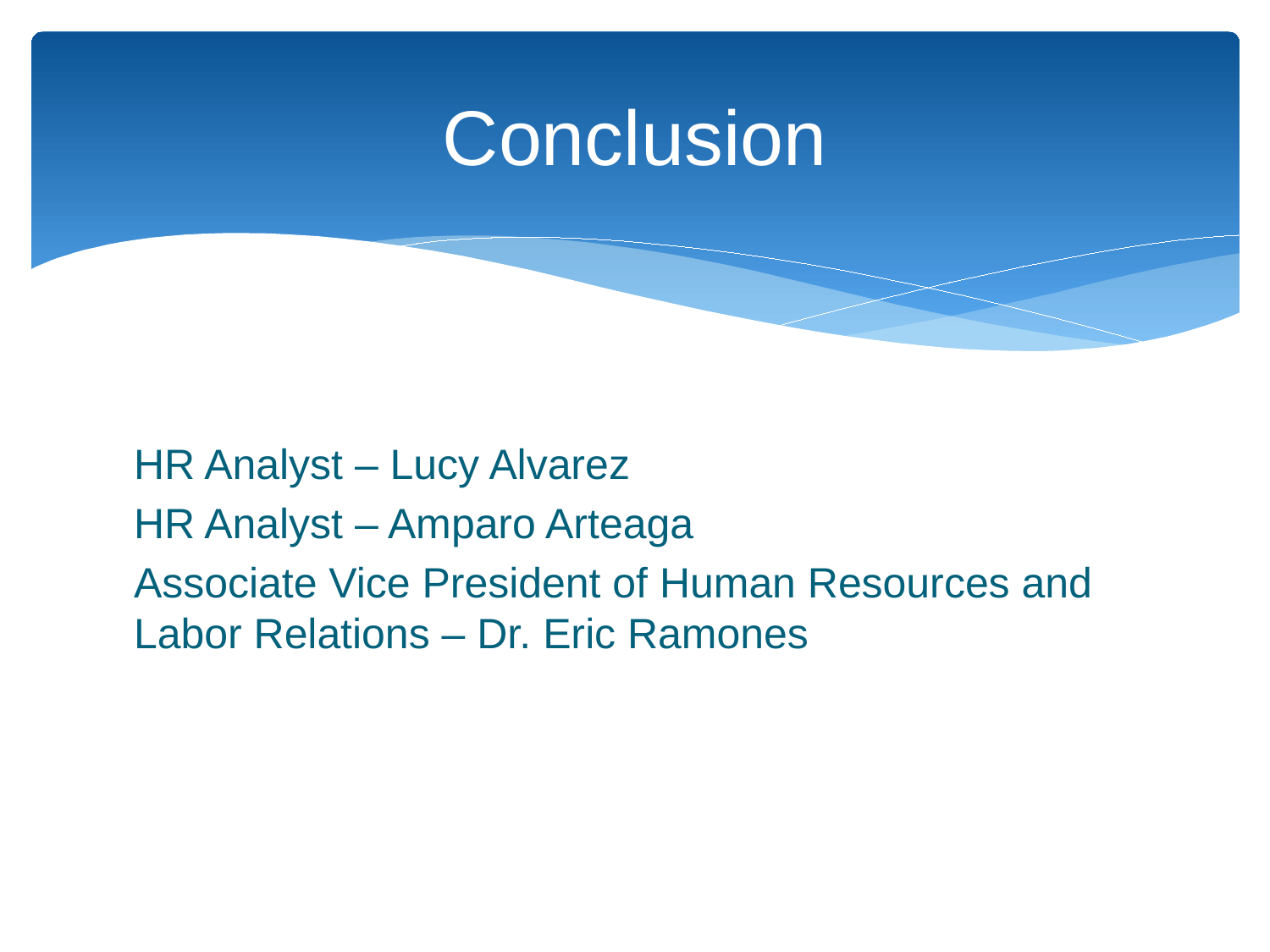

# Conclusion

HR Analyst – Lucy Alvarez
HR Analyst – Amparo Arteaga
Associate Vice President of Human Resources and Labor Relations – Dr. Eric Ramones